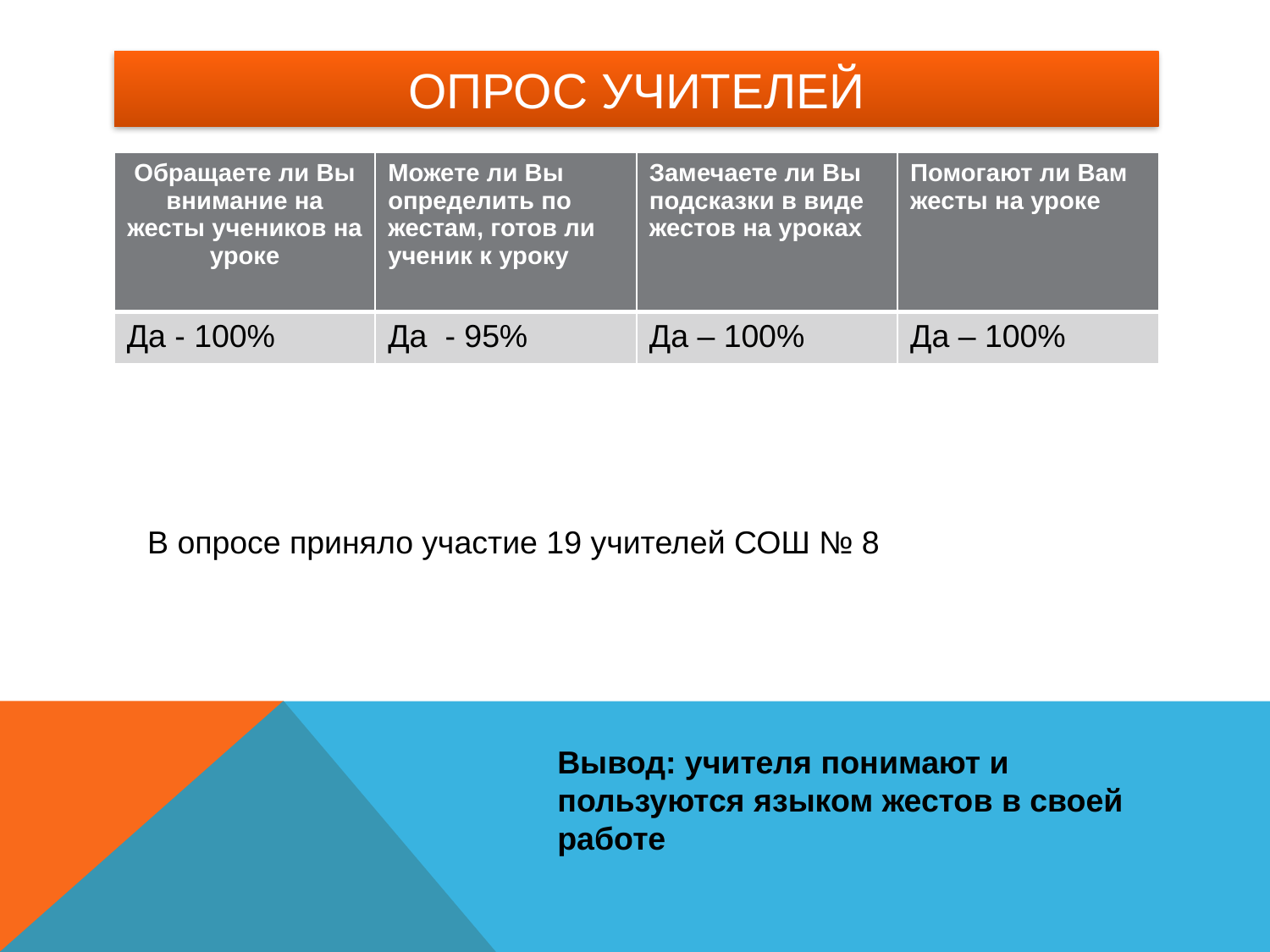

# Опрос учителей
| Обращаете ли Вы внимание на жесты учеников на уроке | Можете ли Вы определить по жестам, готов ли ученик к уроку | Замечаете ли Вы подсказки в виде жестов на уроках | Помогают ли Вам жесты на уроке |
| --- | --- | --- | --- |
| Да - 100% | Да - 95% | Да – 100% | Да – 100% |
В опросе приняло участие 19 учителей СОШ № 8
Вывод: учителя понимают и пользуются языком жестов в своей работе